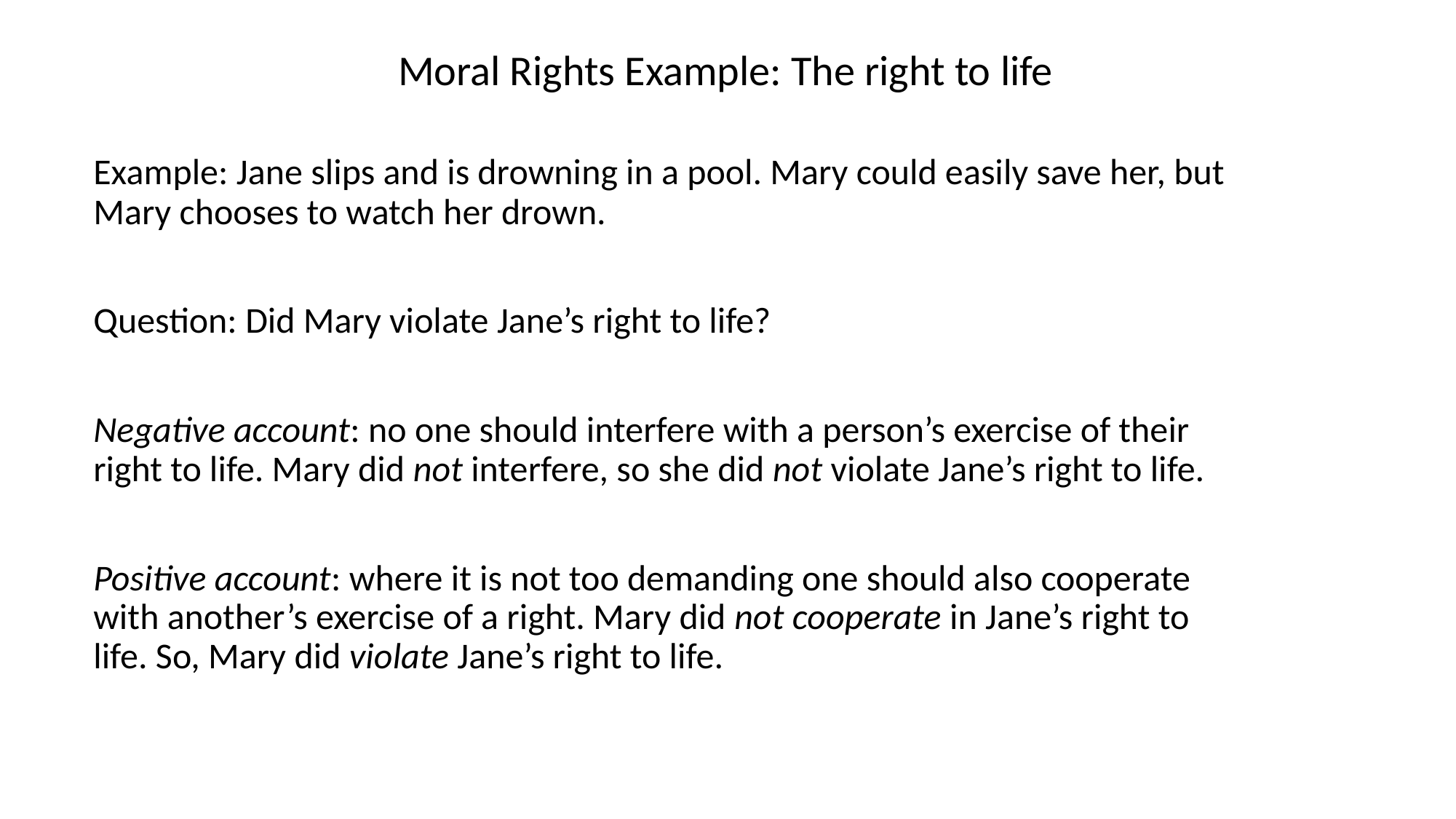

# Moral Rights Example: The right to life
Example: Jane slips and is drowning in a pool. Mary could easily save her, but Mary chooses to watch her drown.

Question: Did Mary violate Jane’s right to life?

Negative account: no one should interfere with a person’s exercise of their right to life. Mary did not interfere, so she did not violate Jane’s right to life.

Positive account: where it is not too demanding one should also cooperate with another’s exercise of a right. Mary did not cooperate in Jane’s right to life. So, Mary did violate Jane’s right to life.